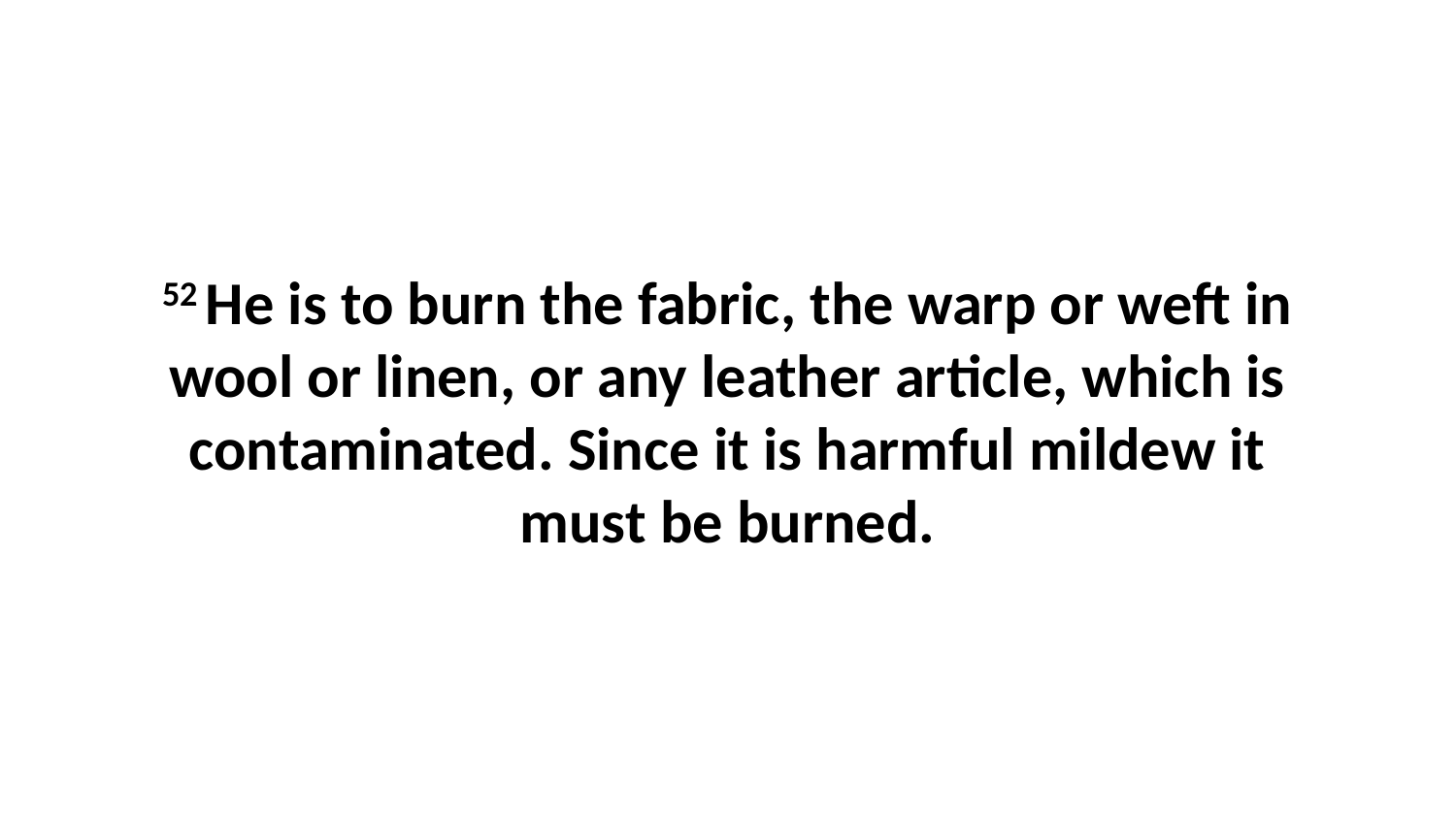

52 He is to burn the fabric, the warp or weft in wool or linen, or any leather article, which is contaminated. Since it is harmful mildew it must be burned.